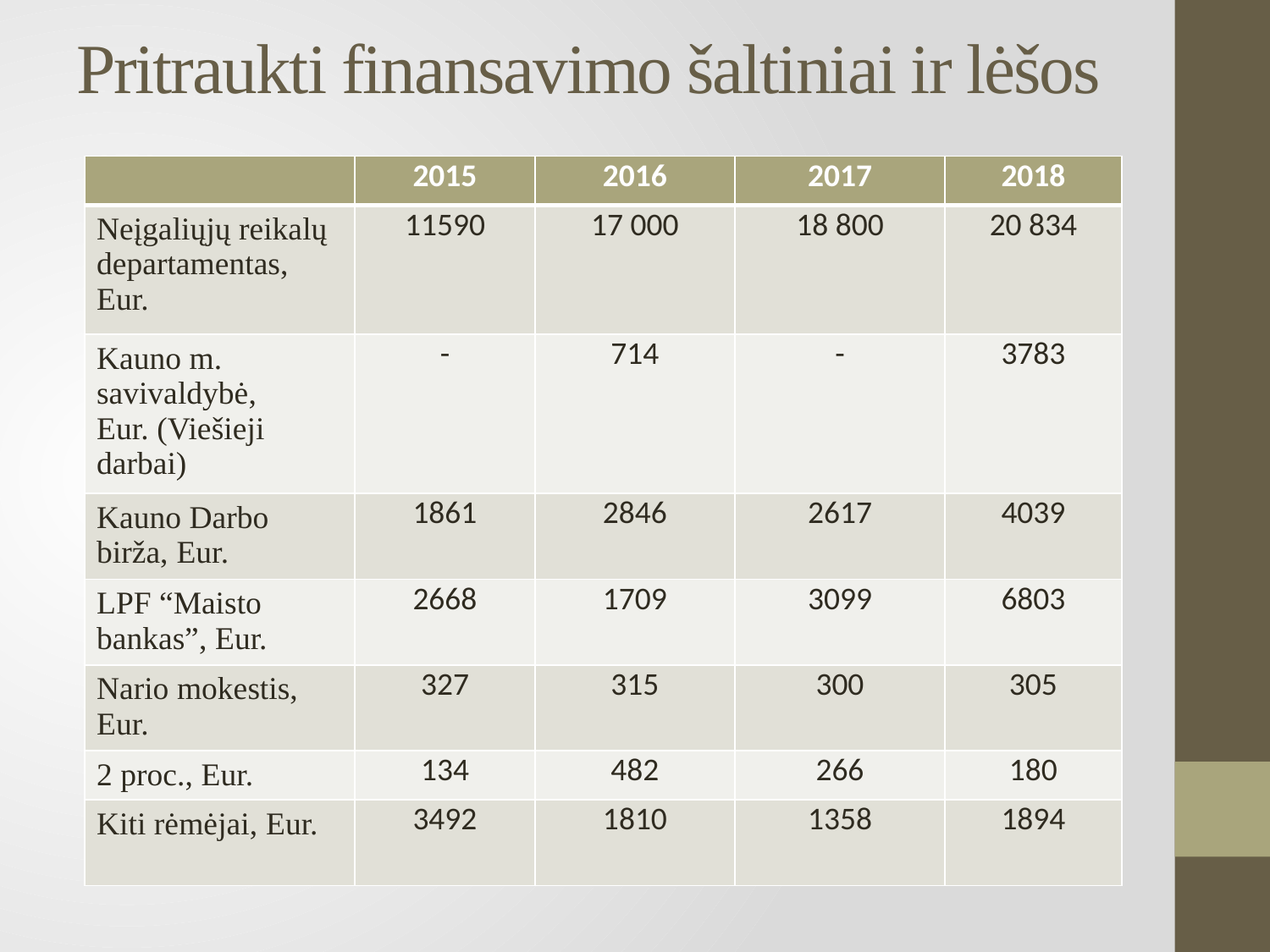

# Pritraukti finansavimo šaltiniai ir lėšos
|  | 2015 | 2016 | 2017 | 2018 |
| --- | --- | --- | --- | --- |
| Neįgaliųjų reikalų departamentas, Eur. | 11590 | 17 000 | 18 800 | 20 834 |
| Kauno m. savivaldybė, Eur. (Viešieji darbai) | - | 714 | - | 3783 |
| Kauno Darbo birža, Eur. | 1861 | 2846 | 2617 | 4039 |
| LPF “Maisto bankas”, Eur. | 2668 | 1709 | 3099 | 6803 |
| Nario mokestis, Eur. | 327 | 315 | 300 | 305 |
| 2 proc., Eur. | 134 | 482 | 266 | 180 |
| Kiti rėmėjai, Eur. | 3492 | 1810 | 1358 | 1894 |